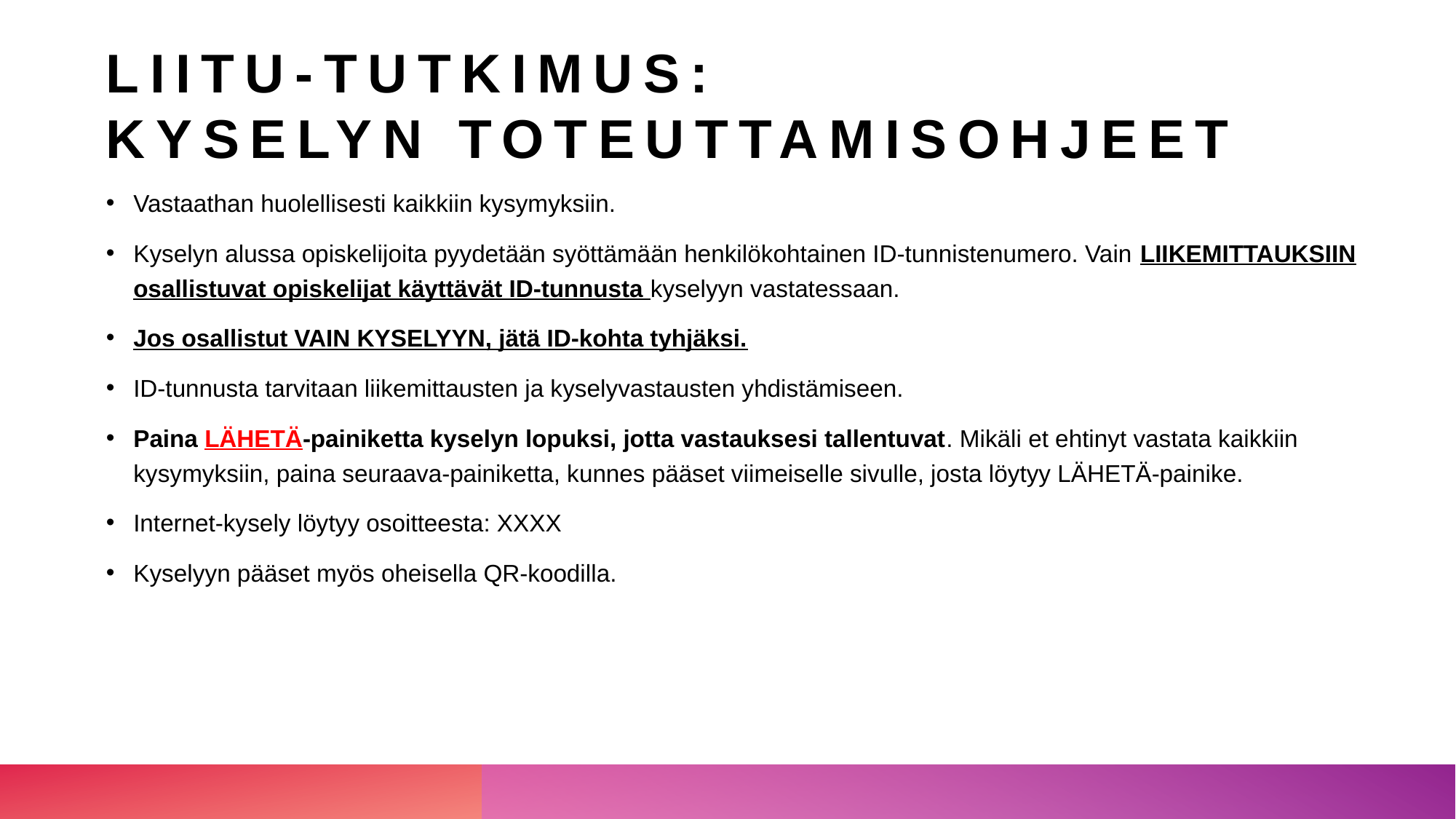

# LIItu-tutkimus: kyselyn toteuttamisohjeet
Vastaathan huolellisesti kaikkiin kysymyksiin.
Kyselyn alussa opiskelijoita pyydetään syöttämään henkilökohtainen ID-tunnistenumero. Vain LIIKEMITTAUKSIIN osallistuvat opiskelijat käyttävät ID-tunnusta kyselyyn vastatessaan.
Jos osallistut VAIN KYSELYYN, jätä ID-kohta tyhjäksi.
ID-tunnusta tarvitaan liikemittausten ja kyselyvastausten yhdistämiseen.
Paina LÄHETÄ-painiketta kyselyn lopuksi, jotta vastauksesi tallentuvat. Mikäli et ehtinyt vastata kaikkiin kysymyksiin, paina seuraava-painiketta, kunnes pääset viimeiselle sivulle, josta löytyy LÄHETÄ-painike.
Internet-kysely löytyy osoitteesta: XXXX
Kyselyyn pääset myös oheisella QR-koodilla.